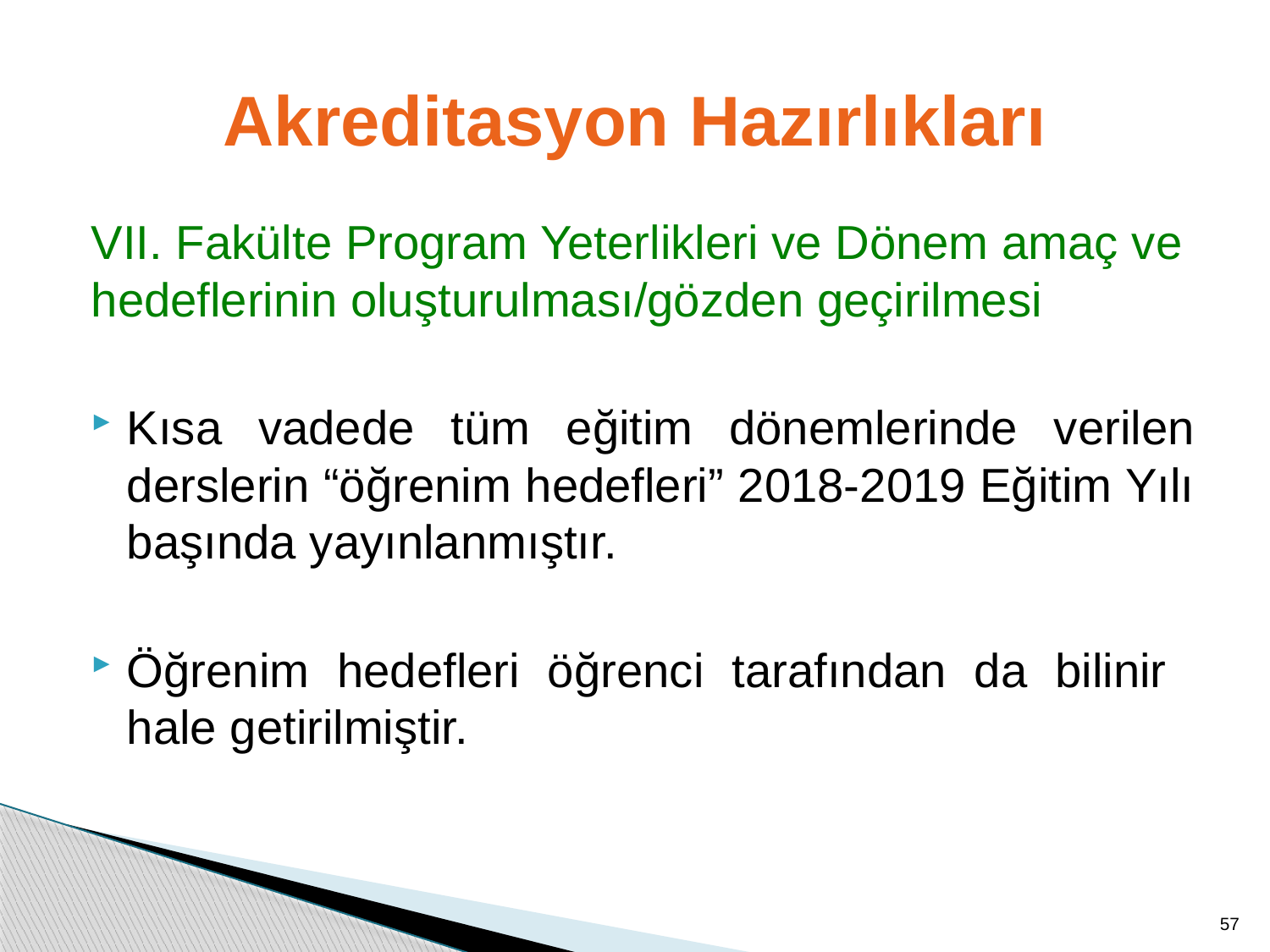

# Akreditasyon Hazırlıkları
VII. Fakülte Program Yeterlikleri ve Dönem amaç ve hedeflerinin oluşturulması/gözden geçirilmesi

Kısa vadede tüm eğitim dönemlerinde verilen derslerin “öğrenim hedefleri” 2018-2019 Eğitim Yılı başında yayınlanmıştır.

Öğrenim hedefleri öğrenci tarafından da bilinir  hale getirilmiştir.
57